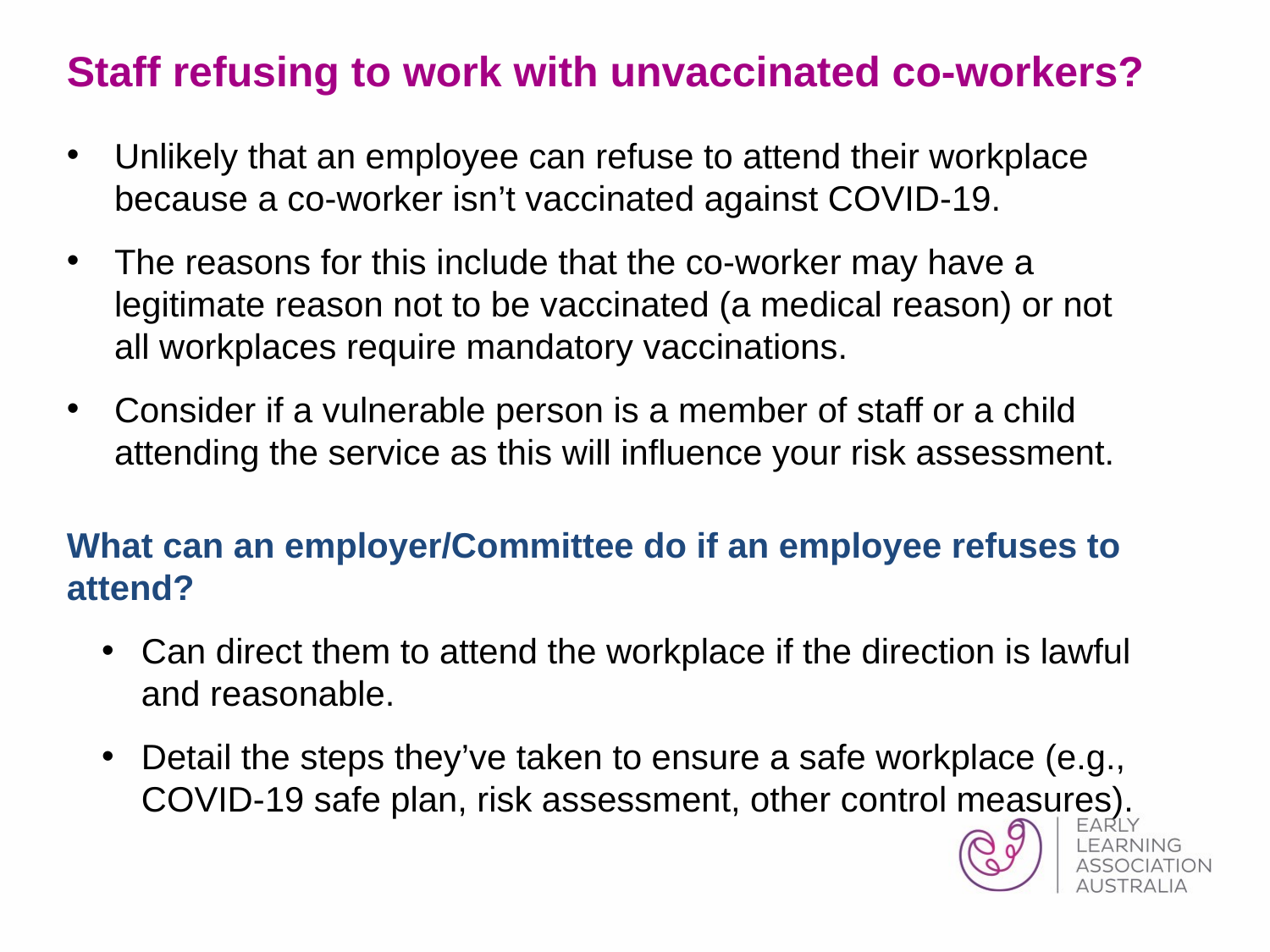

# Staff refusing to work with unvaccinated co-workers?
Unlikely that an employee can refuse to attend their workplace because a co-worker isn’t vaccinated against COVID-19.
The reasons for this include that the co-worker may have a legitimate reason not to be vaccinated (a medical reason) or not all workplaces require mandatory vaccinations.
Consider if a vulnerable person is a member of staff or a child attending the service as this will influence your risk assessment.

What can an employer/Committee do if an employee refuses to attend?
Can direct them to attend the workplace if the direction is lawful and reasonable.
Detail the steps they’ve taken to ensure a safe workplace (e.g., COVID-19 safe plan, risk assessment, other control measures).